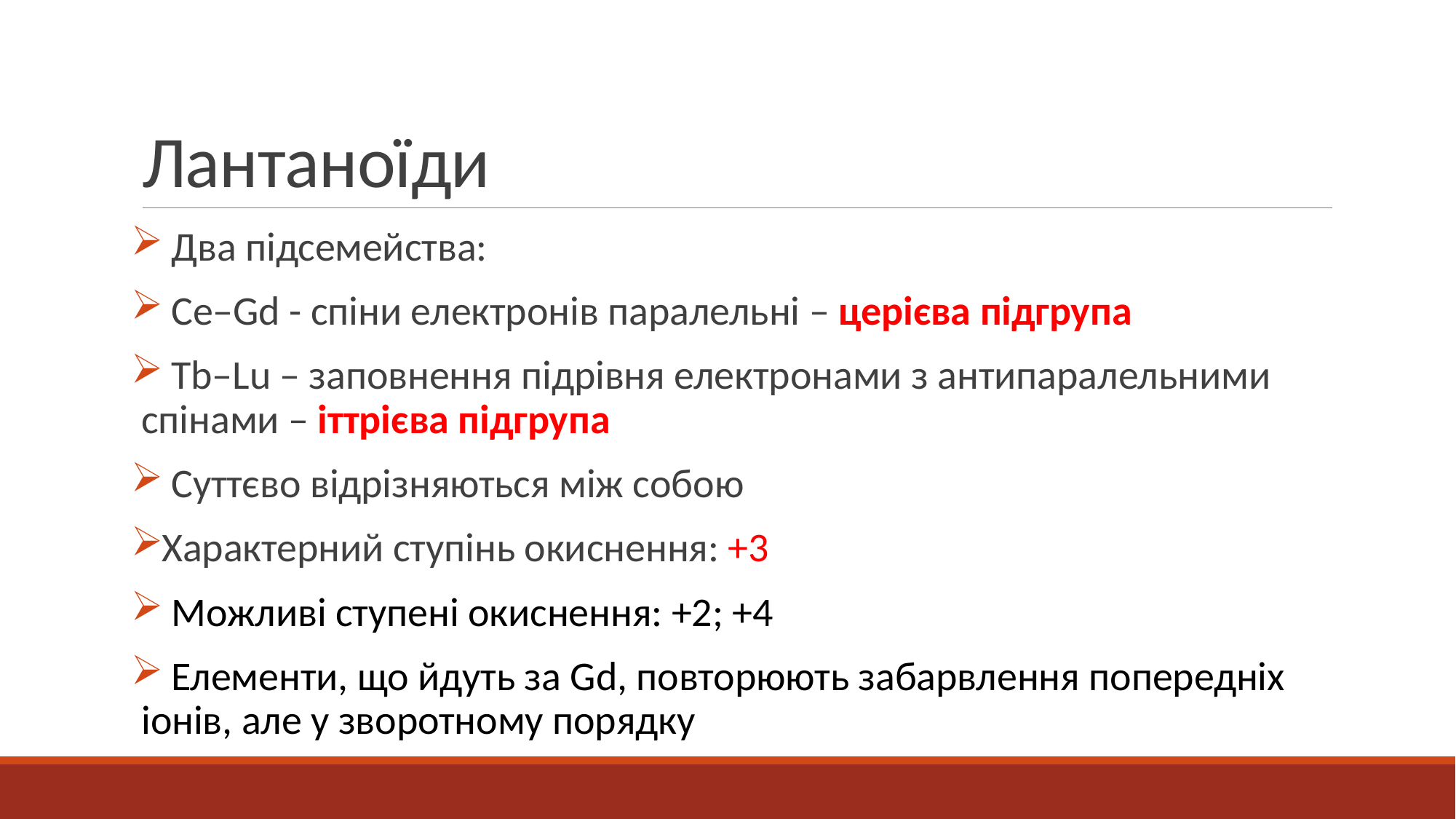

# Лантаноїди
 Два підсемейства:
 Ce–Gd - спіни електронів паралельні – церієва підгрупа
 Tb–Lu – заповнення підрівня електронами з антипаралельними спінами – іттрієва підгрупа
 Суттєво відрізняються між собою
Характерний ступінь окиснення: +3
 Можливі ступені окиснення: +2; +4
 Елементи, що йдуть за Gd, повторюють забарвлення попередніх іонів, але у зворотному порядку